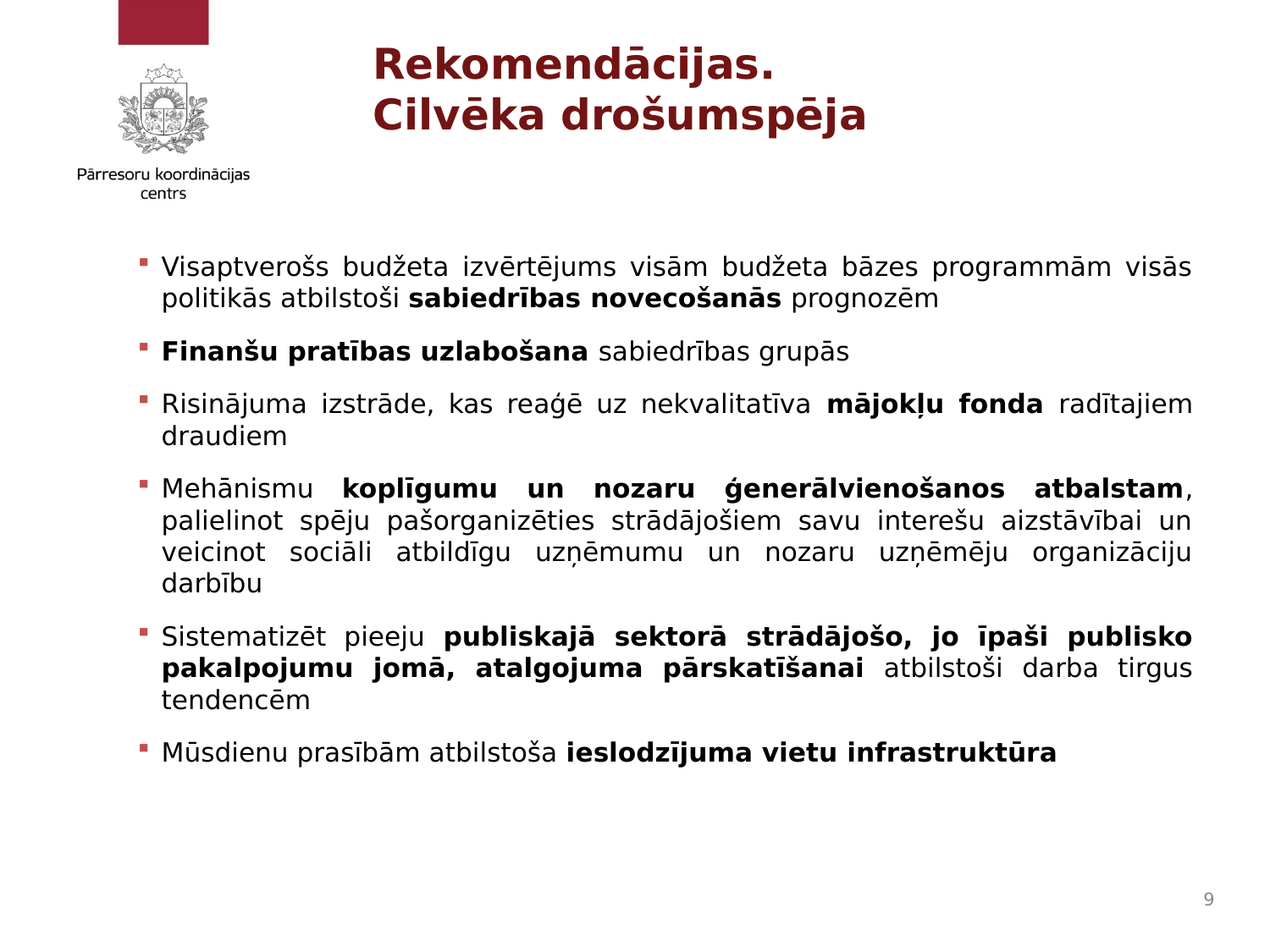

# Rekomendācijas. Cilvēka drošumspēja
Visaptverošs budžeta izvērtējums visām budžeta bāzes programmām visās politikās atbilstoši sabiedrības novecošanās prognozēm
Finanšu pratības uzlabošana sabiedrības grupās
Risinājuma izstrāde, kas reaģē uz nekvalitatīva mājokļu fonda radītajiem draudiem
Mehānismu koplīgumu un nozaru ģenerālvienošanos atbalstam, palielinot spēju pašorganizēties strādājošiem savu interešu aizstāvībai un veicinot sociāli atbildīgu uzņēmumu un nozaru uzņēmēju organizāciju darbību
Sistematizēt pieeju publiskajā sektorā strādājošo, jo īpaši publisko pakalpojumu jomā, atalgojuma pārskatīšanai atbilstoši darba tirgus tendencēm
Mūsdienu prasībām atbilstoša ieslodzījuma vietu infrastruktūra

9